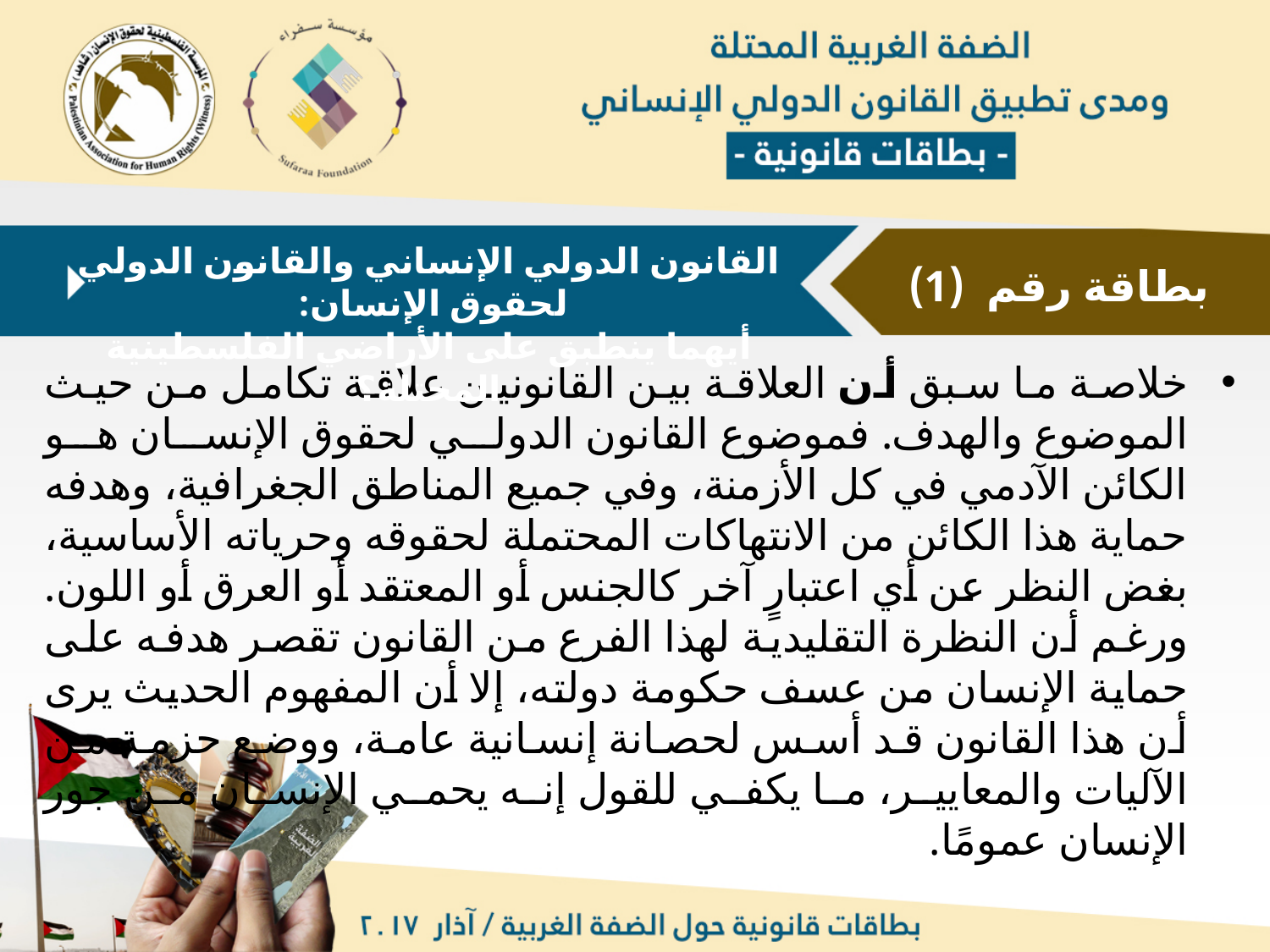

القانون الدولي الإنساني والقانون الدولي لحقوق الإنسان:
أيهما ينطبق على الأراضي الفلسطينية المحتلة؟
بطاقة رقم  (1)
خلاصة ما سبق أن العلاقة بين القانونين علاقة تكامل من حيث الموضوع والهدف. فموضوع القانون الدولي لحقوق الإنسان هو الكائن الآدمي في كل الأزمنة، وفي جميع المناطق الجغرافية، وهدفه حماية هذا الكائن من الانتهاكات المحتملة لحقوقه وحرياته الأساسية، بغض النظر عن أي اعتبارٍ آخر كالجنس أو المعتقد أو العرق أو اللون. ورغم أن النظرة التقليدية لهذا الفرع من القانون تقصر هدفه على حماية الإنسان من عسف حكومة دولته، إلا أن المفهوم الحديث يرى أن هذا القانون قد أسس لحصانة إنسانية عامة، ووضع حزمة من الآليات والمعايير، ما يكفي للقول إنه يحمي الإنسان من جور الإنسان عمومًا.